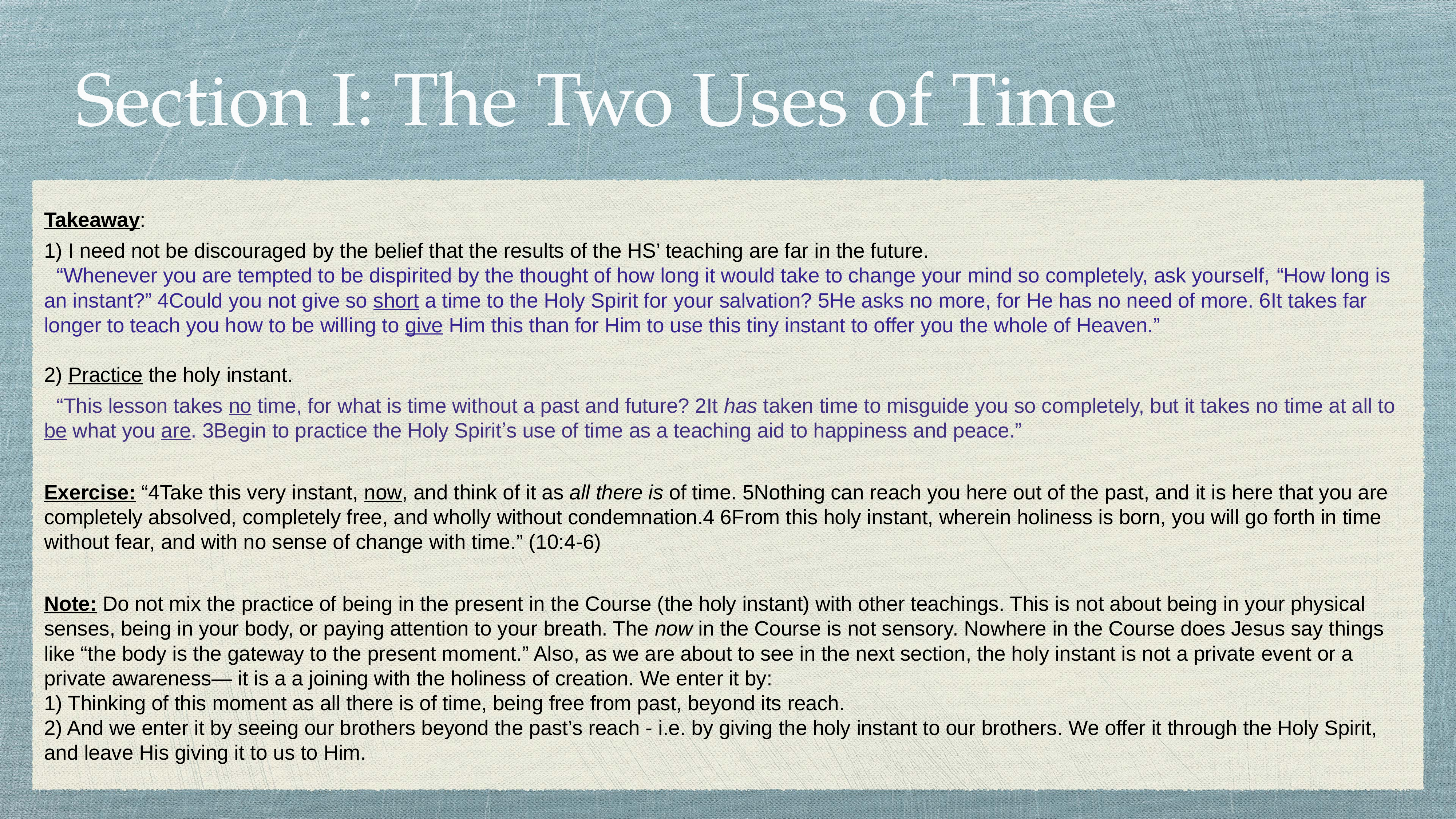

# Section I: The Two Uses of Time
Takeaway:
1) I need not be discouraged by the belief that the results of the HS’ teaching are far in the future.
“Whenever you are tempted to be dispirited by the thought of how long it would take to change your mind so completely, ask yourself, “How long is an instant?” 4Could you not give so short a time to the Holy Spirit for your salvation? 5He asks no more, for He has no need of more. 6It takes far longer to teach you how to be willing to give Him this than for Him to use this tiny instant to offer you the whole of Heaven.”

2) Practice the holy instant.
“This lesson takes no time, for what is time without a past and future? 2It has taken time to misguide you so completely, but it takes no time at all to be what you are. 3Begin to practice the Holy Spirit’s use of time as a teaching aid to happiness and peace.”

Exercise: “4Take this very instant, now, and think of it as all there is of time. 5Nothing can reach you here out of the past, and it is here that you are completely absolved, completely free, and wholly without condemnation.4 6From this holy instant, wherein holiness is born, you will go forth in time without fear, and with no sense of change with time.” (10:4-6)

Note: Do not mix the practice of being in the present in the Course (the holy instant) with other teachings. This is not about being in your physical senses, being in your body, or paying attention to your breath. The now in the Course is not sensory. Nowhere in the Course does Jesus say things like “the body is the gateway to the present moment.” Also, as we are about to see in the next section, the holy instant is not a private event or a private awareness— it is a a joining with the holiness of creation. We enter it by:
1) Thinking of this moment as all there is of time, being free from past, beyond its reach.
2) And we enter it by seeing our brothers beyond the past’s reach - i.e. by giving the holy instant to our brothers. We offer it through the Holy Spirit, and leave His giving it to us to Him.